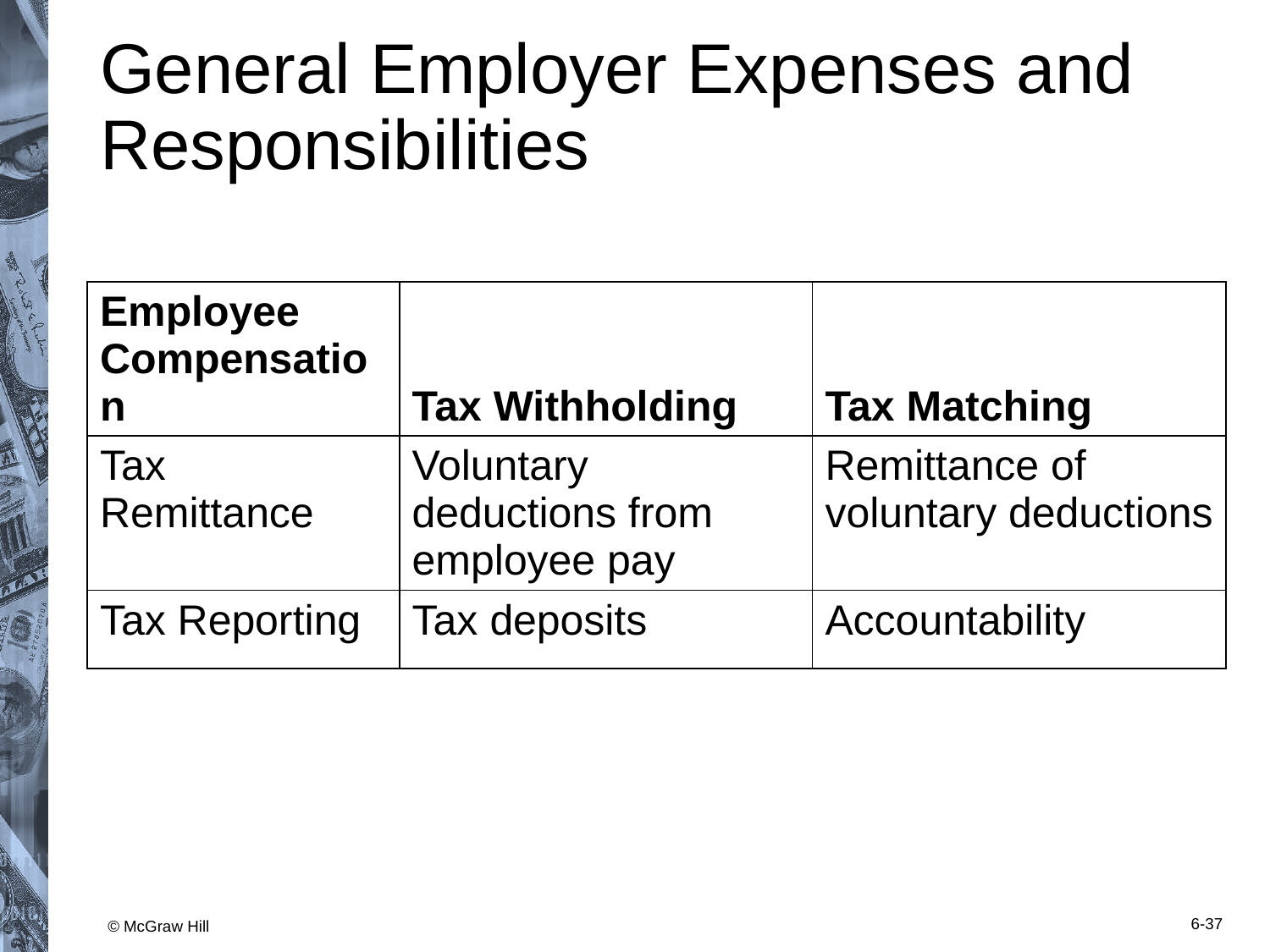

# General Employer Expenses and Responsibilities
| Employee Compensation | Tax Withholding | Tax Matching |
| --- | --- | --- |
| Tax Remittance | Voluntary deductions from employee pay | Remittance of voluntary deductions |
| Tax Reporting | Tax deposits | Accountability |